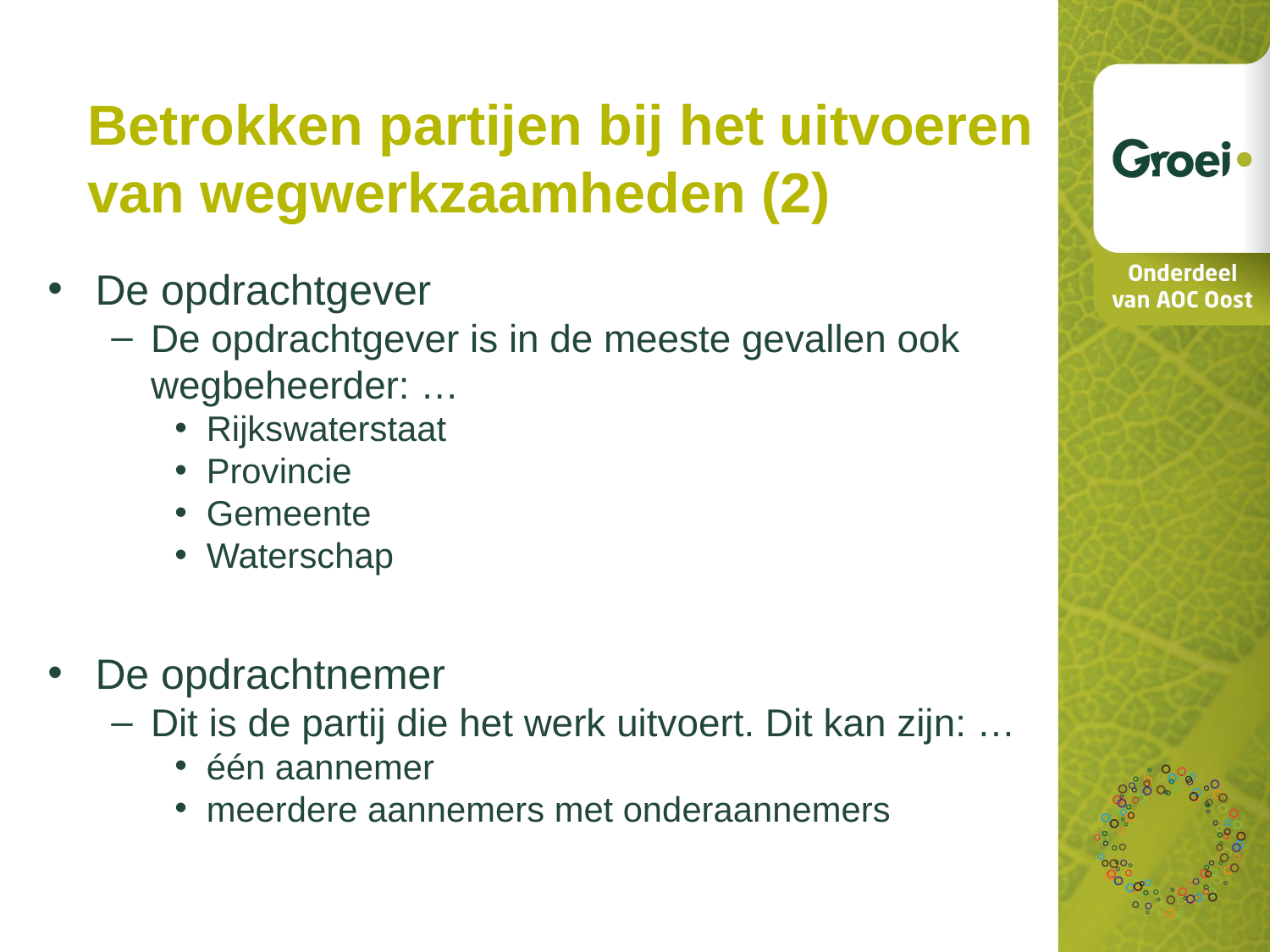

Betrokken partijen bij het uitvoeren
van wegwerkzaamheden (2)
De opdrachtgever
De opdrachtgever is in de meeste gevallen ook wegbeheerder: …
Rijkswaterstaat
Provincie
Gemeente
Waterschap

De opdrachtnemer
Dit is de partij die het werk uitvoert. Dit kan zijn: …
één aannemer
meerdere aannemers met onderaannemers